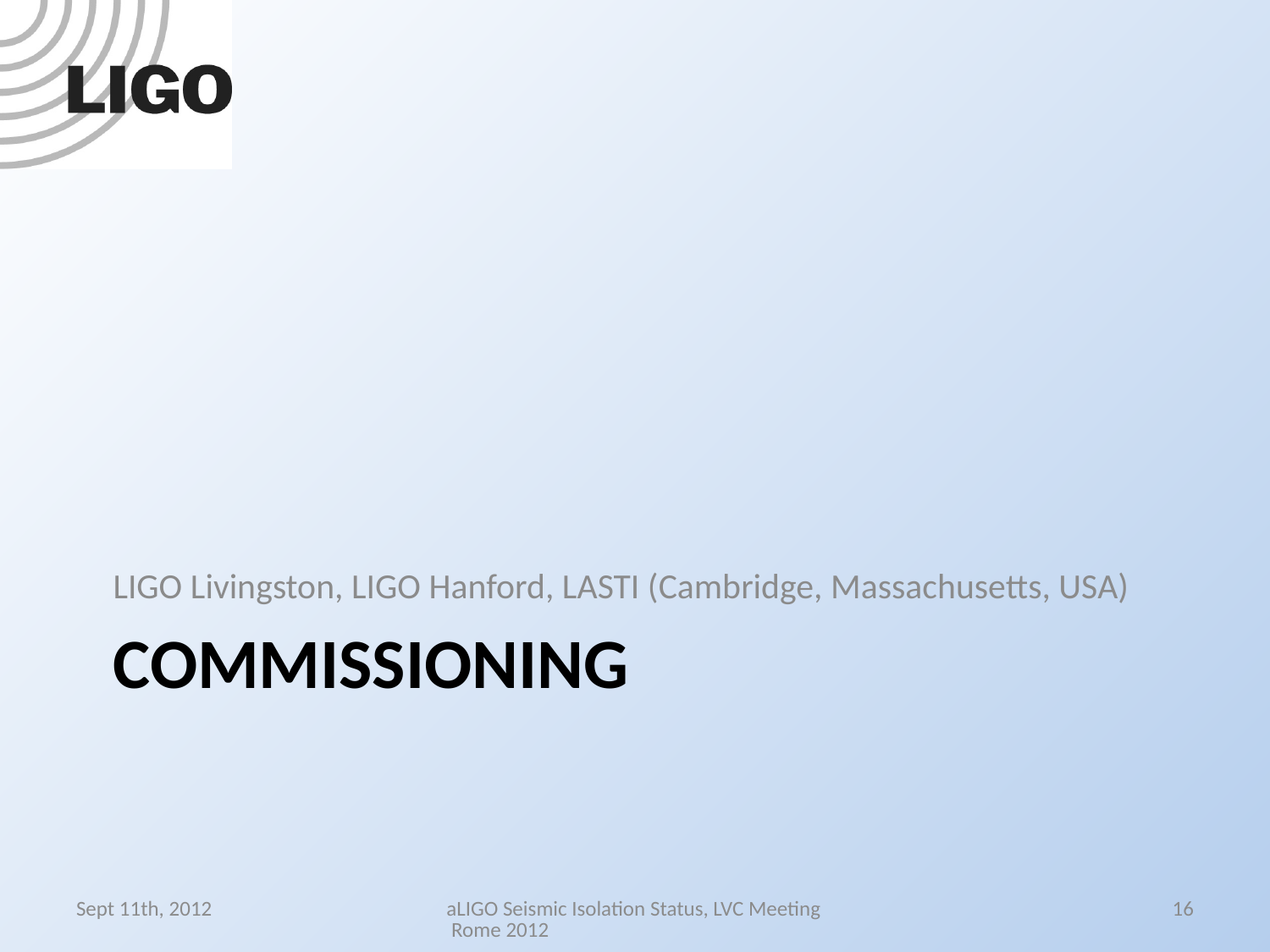

LIGO Livingston, LIGO Hanford, LASTI (Cambridge, Massachusetts, USA)
# Commissioning
Sept 11th, 2012
aLIGO Seismic Isolation Status, LVC Meeting Rome 2012
16